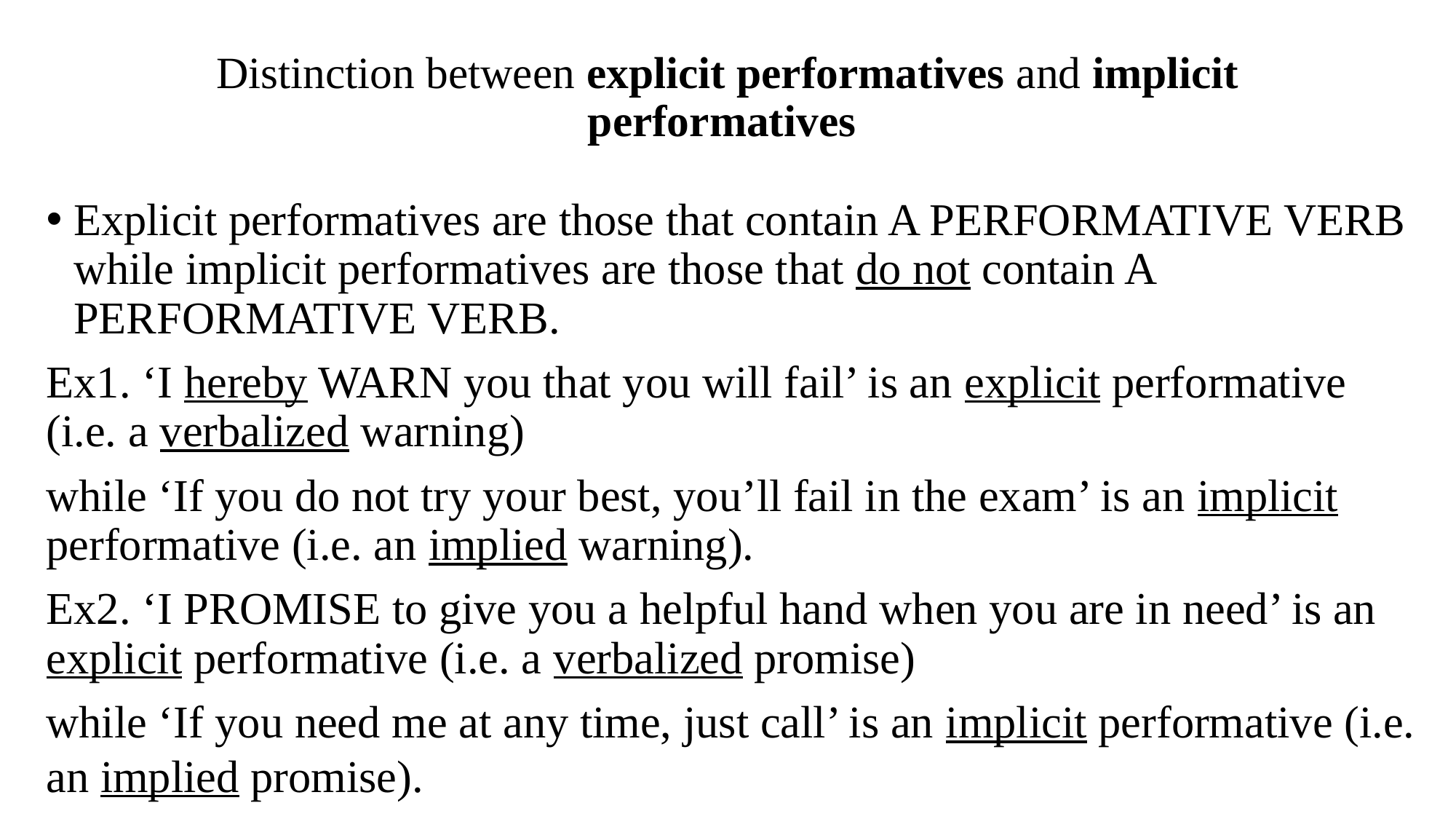

# Distinction between explicit performatives and implicit performatives
Explicit performatives are those that contain A PERFORMATIVE VERB while implicit performatives are those that do not contain A PERFORMATIVE VERB.
Ex1. ‘I hereby WARN you that you will fail’ is an explicit performative (i.e. a verbalized warning)
while ‘If you do not try your best, you’ll fail in the exam’ is an implicit performative (i.e. an implied warning).
Ex2. ‘I PROMISE to give you a helpful hand when you are in need’ is an explicit performative (i.e. a verbalized promise)
while ‘If you need me at any time, just call’ is an implicit performative (i.e. an implied promise).